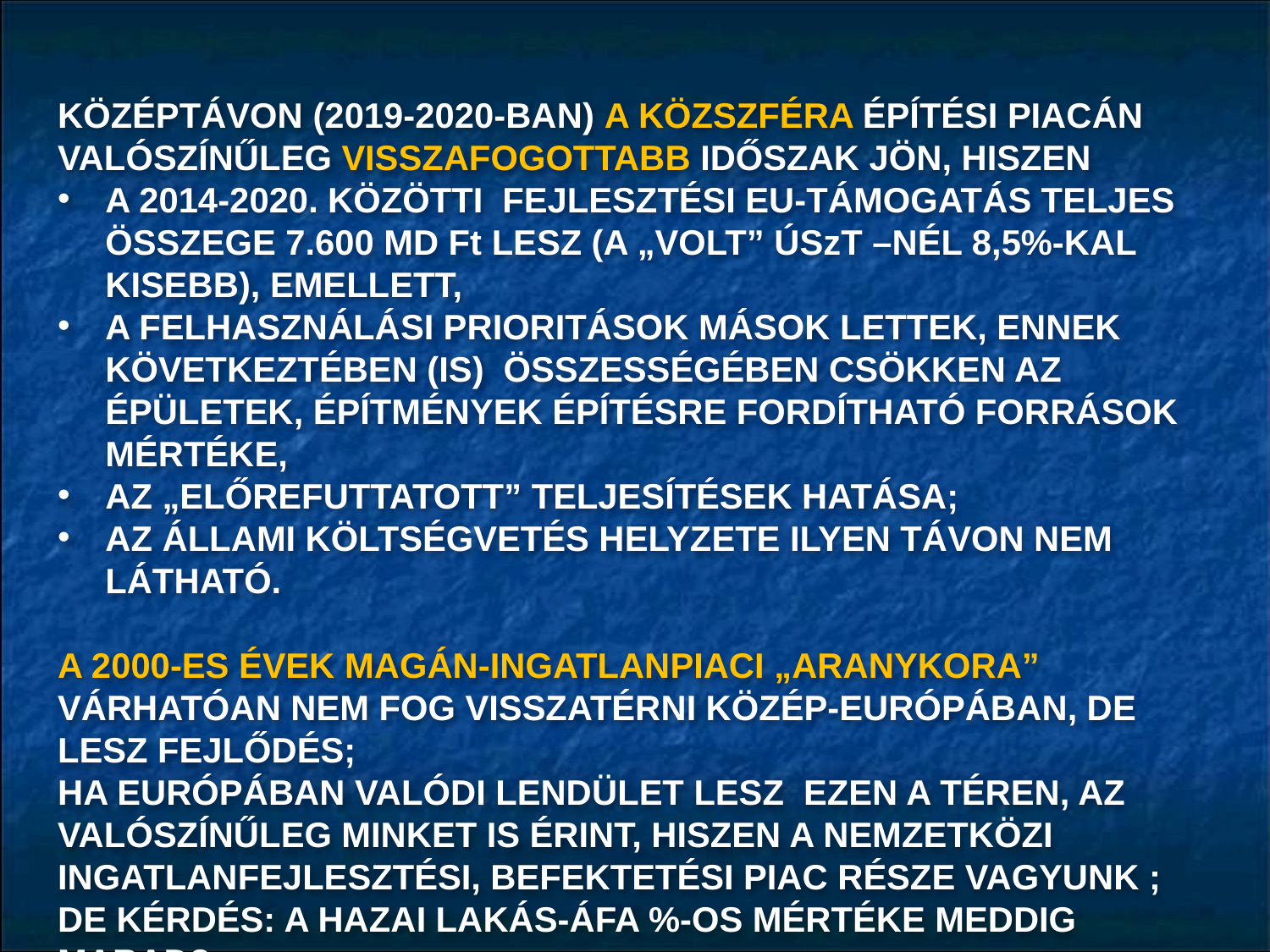

KÖZÉPTÁVON (2019-2020-BAN) A KÖZSZFÉRA ÉPÍTÉSI PIACÁN  VALÓSZÍNŰLEG VISSZAFOGOTTABB IDŐSZAK JÖN, HISZEN
A 2014-2020. KÖZÖTTI  FEJLESZTÉSI EU-TÁMOGATÁS TELJES ÖSSZEGE 7.600 MD Ft LESZ (A „VOLT” ÚSzT –NÉL 8,5%-KAL KISEBB), EMELLETT,
A FELHASZNÁLÁSI PRIORITÁSOK MÁSOK LETTEK, ENNEK KÖVETKEZTÉBEN (IS)  ÖSSZESSÉGÉBEN CSÖKKEN AZ ÉPÜLETEK, ÉPÍTMÉNYEK ÉPÍTÉSRE FORDÍTHATÓ FORRÁSOK MÉRTÉKE,
AZ „ELŐREFUTTATOTT” TELJESÍTÉSEK HATÁSA;
AZ ÁLLAMI KÖLTSÉGVETÉS HELYZETE ILYEN TÁVON NEM LÁTHATÓ.

A 2000-ES ÉVEK MAGÁN-INGATLANPIACI „ARANYKORA”  VÁRHATÓAN NEM FOG VISSZATÉRNI KÖZÉP-EURÓPÁBAN, DE LESZ FEJLŐDÉS;
HA EURÓPÁBAN VALÓDI LENDÜLET LESZ  EZEN A TÉREN, AZ VALÓSZÍNŰLEG MINKET IS ÉRINT, HISZEN A NEMZETKÖZI INGATLANFEJLESZTÉSI, BEFEKTETÉSI PIAC RÉSZE VAGYUNK ;
DE KÉRDÉS: A HAZAI LAKÁS-ÁFA %-OS MÉRTÉKE MEDDIG MARAD?

ÖSSZESSÉGÉBEN: VANNAK A BIZONYTALANSÁGI FAKTOROK  				      KÖZÉPTÁVON